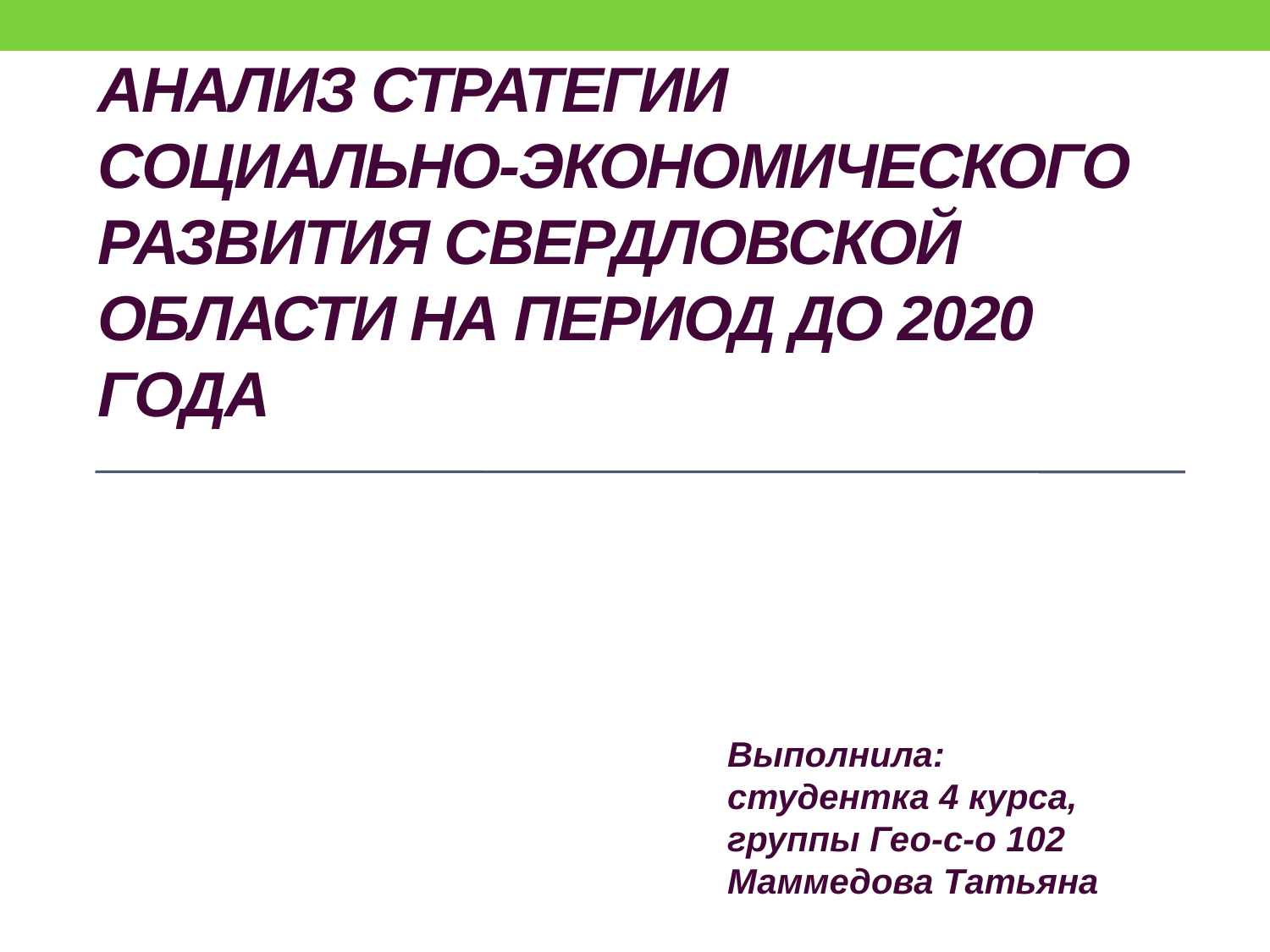

# Анализ стратегии социально-экономического развития Свердловской области на период до 2020 года
Выполнила: студентка 4 курса, группы Гео-с-о 102
Маммедова Татьяна